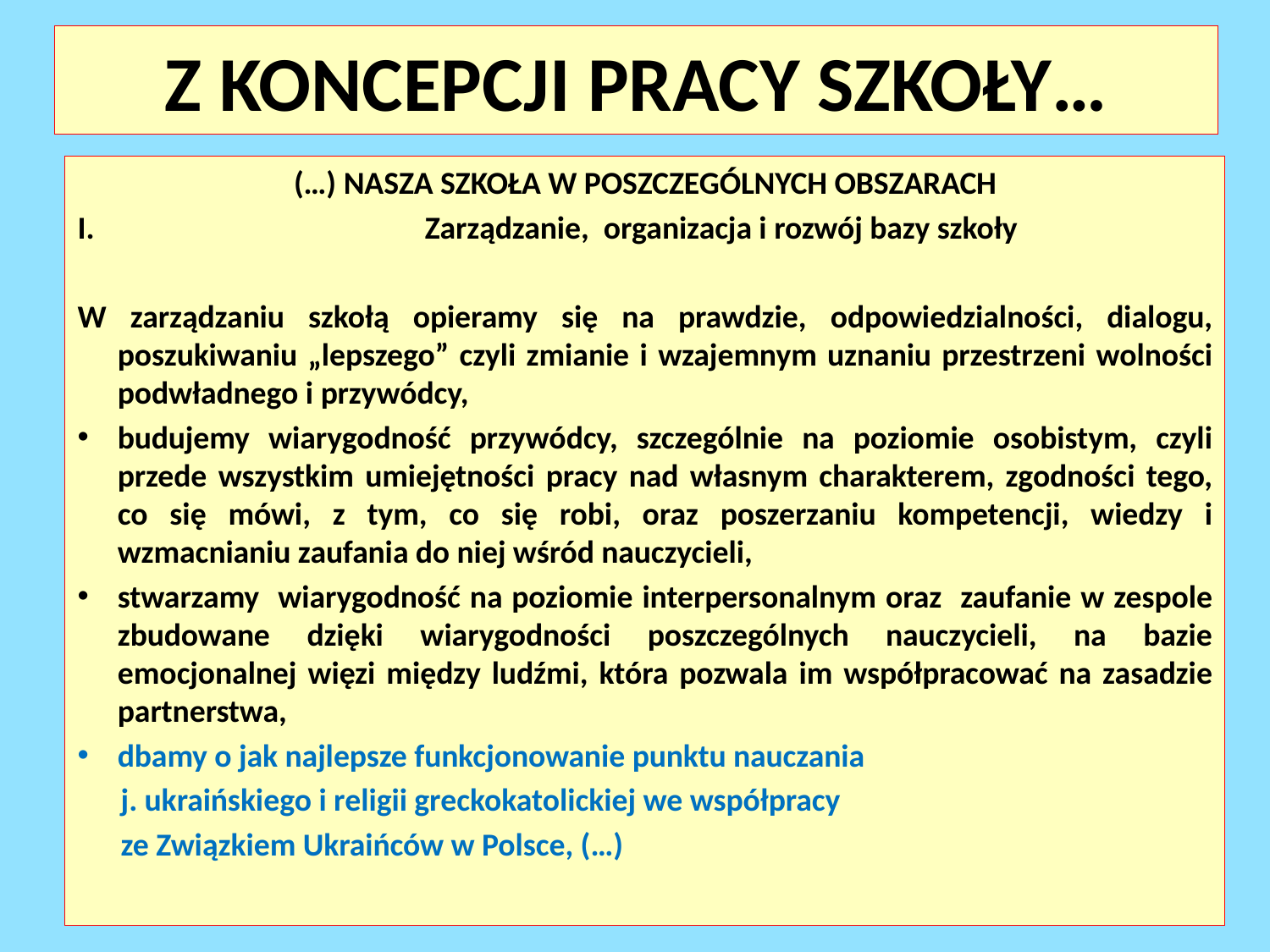

# Z KONCEPCJI PRACY SZKOŁY…
(…) NASZA SZKOŁA W POSZCZEGÓLNYCH OBSZARACH
Zarządzanie,  organizacja i rozwój bazy szkoły

W zarządzaniu szkołą opieramy się na prawdzie, odpowiedzialności, dialogu, poszukiwaniu „lepszego” czyli zmianie i wzajemnym uznaniu przestrzeni wolności podwładnego i przywódcy,
budujemy wiarygodność przywódcy, szczególnie na poziomie osobistym, czyli przede wszystkim umiejętności pracy nad własnym charakterem, zgodności tego, co się mówi, z tym, co się robi, oraz poszerzaniu kompetencji, wiedzy i wzmacnianiu zaufania do niej wśród nauczycieli,
stwarzamy  wiarygodność na poziomie interpersonalnym oraz  zaufanie w zespole zbudowane dzięki wiarygodności poszczególnych nauczycieli, na bazie emocjonalnej więzi między ludźmi, która pozwala im współpracować na zasadzie partnerstwa,
dbamy o jak najlepsze funkcjonowanie punktu nauczania
      j. ukraińskiego i religii greckokatolickiej we współpracy
      ze Związkiem Ukraińców w Polsce, (…)